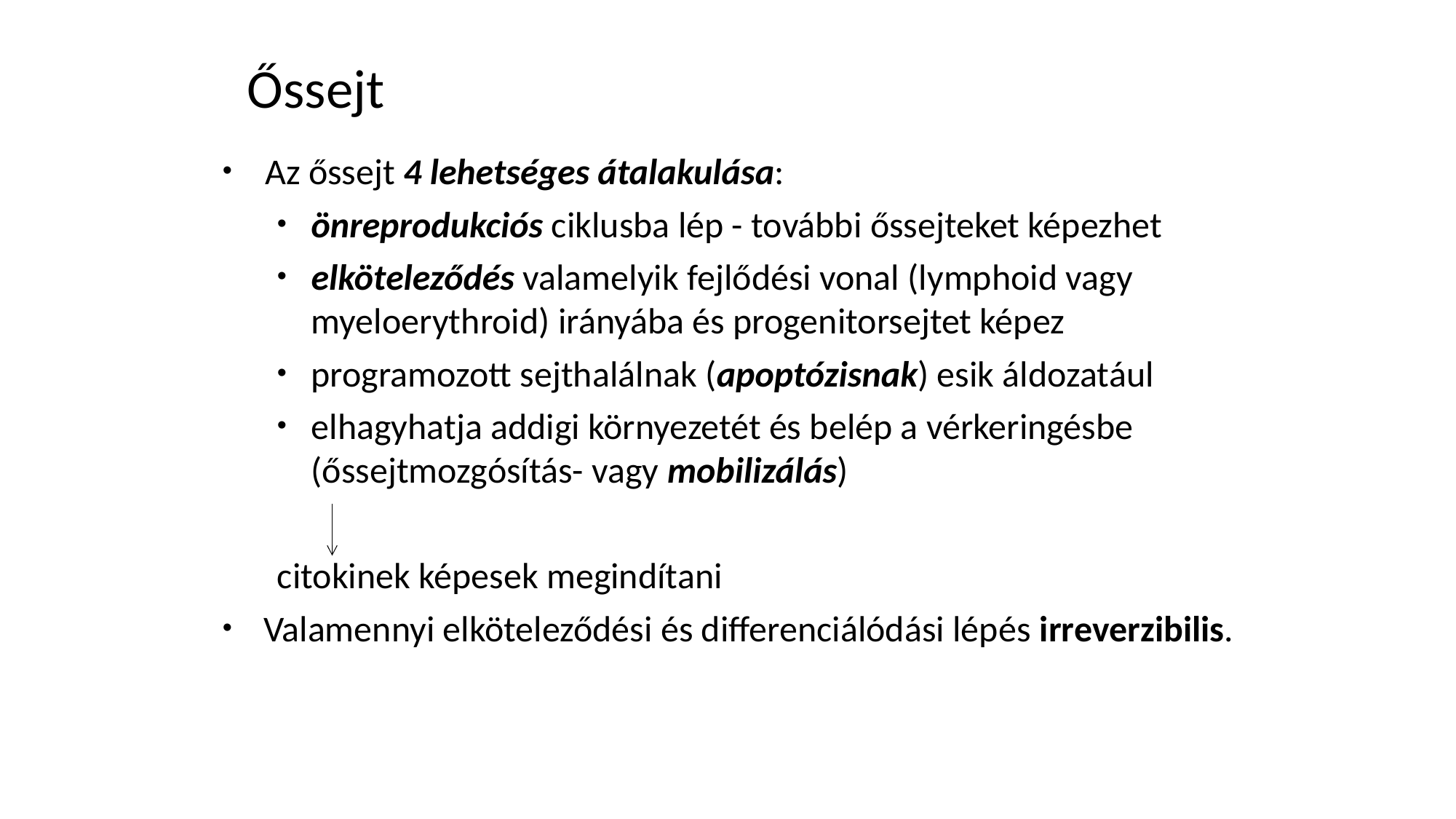

# Őssejt
 Az őssejt 4 lehetséges átalakulása:
önreprodukciós ciklusba lép - további őssejteket képezhet
elköteleződés valamelyik fejlődési vonal (lymphoid vagy myeloerythroid) irányába és progenitorsejtet képez
programozott sejthalálnak (apoptózisnak) esik áldozatául
elhagyhatja addigi környezetét és belép a vérkeringésbe (őssejtmozgósítás- vagy mobilizálás)

citokinek képesek megindítani
Valamennyi elköteleződési és differenciálódási lépés irreverzibilis.